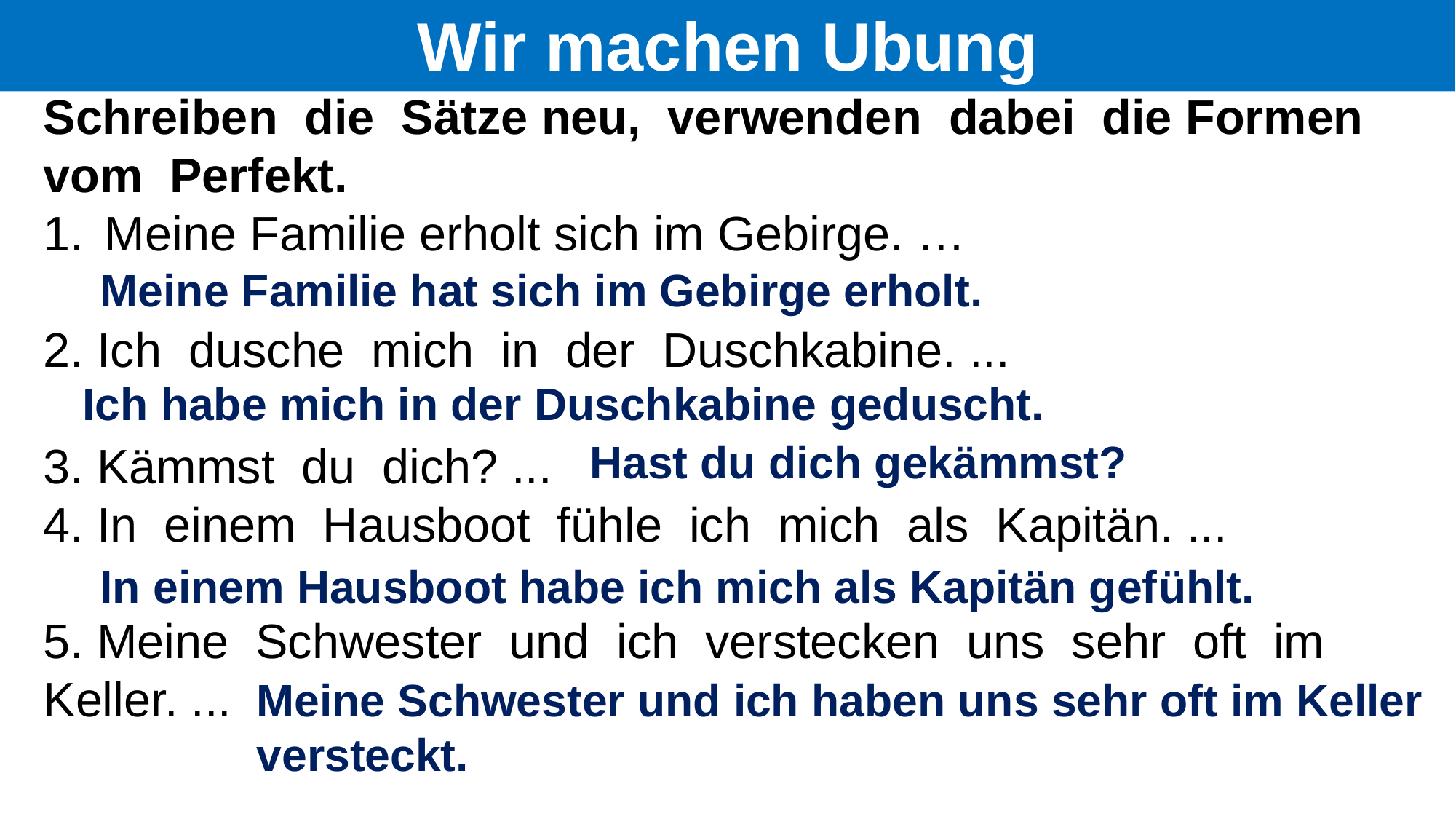

# Wir machen Ubung
Schreiben  die  Sätze neu,  verwenden  dabei  die Formen vom  Perfekt.
Meine Familie erholt sich im Gebirge. …

2. Ich  dusche  mich  in  der  Duschkabine. ...

3. Kämmst  du  dich? ...
4. In  einem  Hausboot  fühle  ich  mich  als  Kapitän. ...

5. Meine  Schwester  und  ich  verstecken  uns  sehr  oft  im  Keller. ...

Meine Familie hat sich im Gebirge erholt.
Ich habe mich in der Duschkabine geduscht.
Hast du dich gekämmst?
In einem Hausboot habe ich mich als Kapitän gefühlt.
Meine Schwester und ich haben uns sehr oft im Keller versteckt.